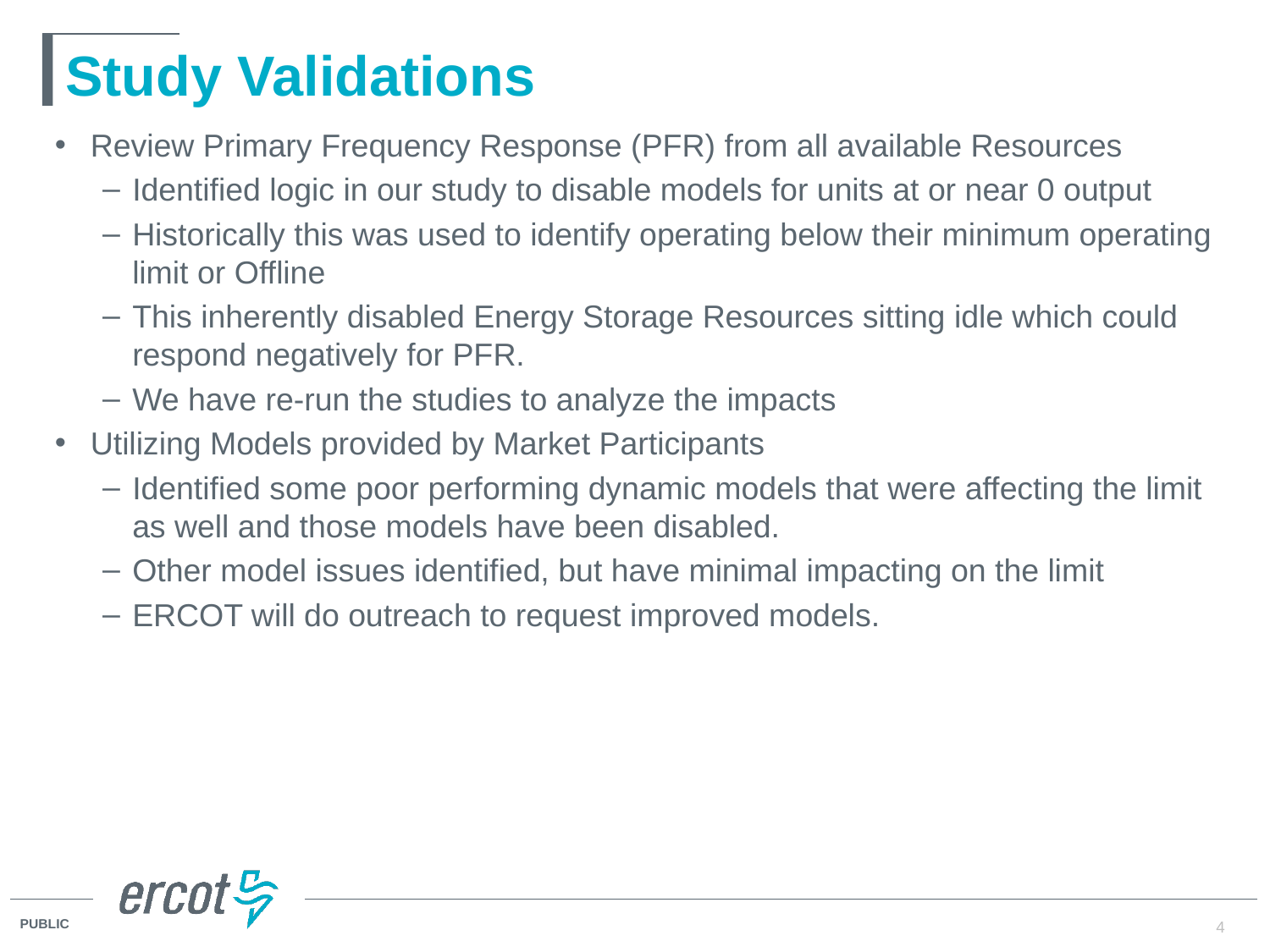

# Study Validations
Review Primary Frequency Response (PFR) from all available Resources
Identified logic in our study to disable models for units at or near 0 output
Historically this was used to identify operating below their minimum operating limit or Offline
This inherently disabled Energy Storage Resources sitting idle which could respond negatively for PFR.
We have re-run the studies to analyze the impacts
Utilizing Models provided by Market Participants
Identified some poor performing dynamic models that were affecting the limit as well and those models have been disabled.
Other model issues identified, but have minimal impacting on the limit
ERCOT will do outreach to request improved models.

4